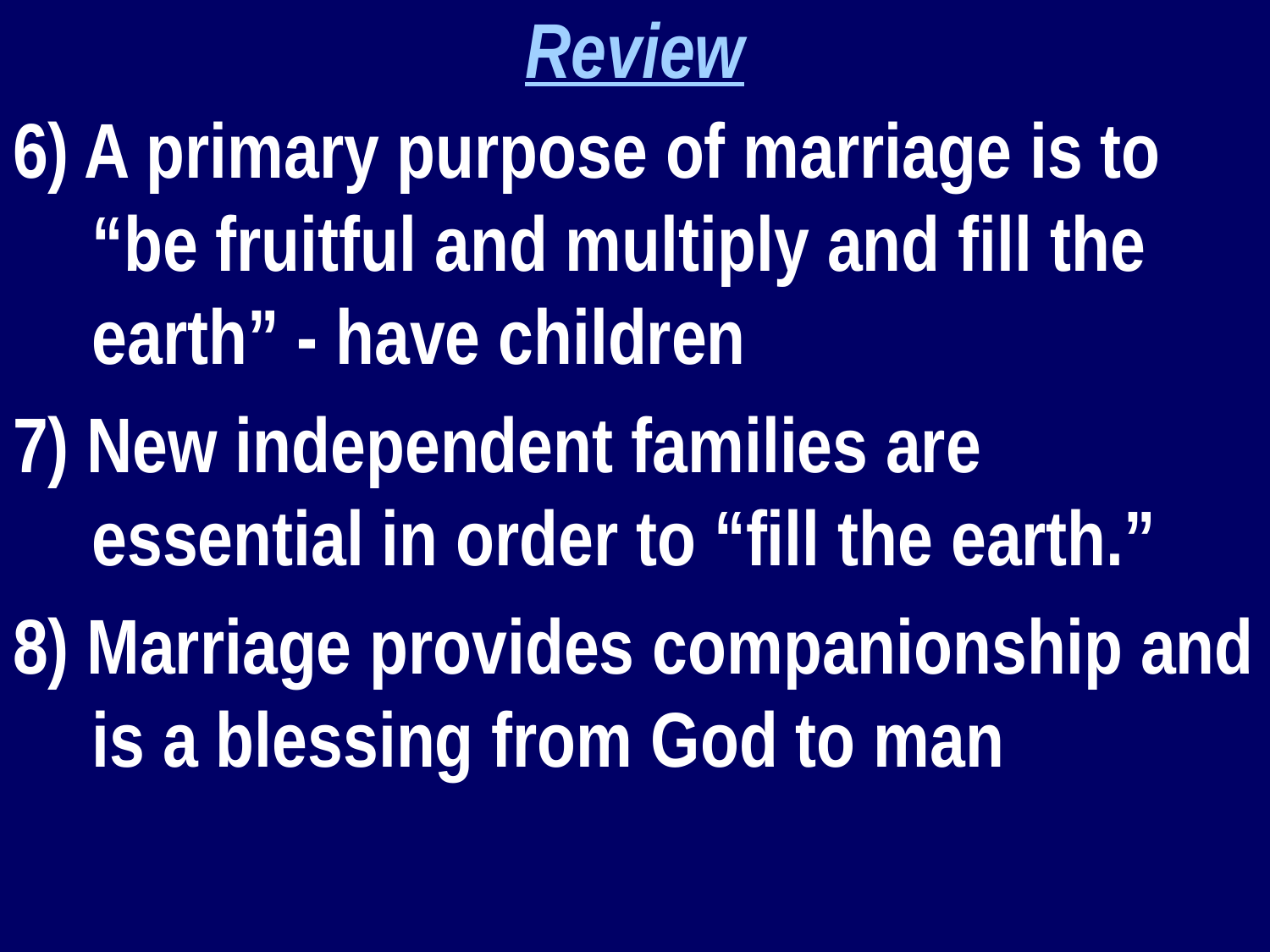

Review
6) A primary purpose of marriage is to “be fruitful and multiply and fill the earth” - have children
7) New independent families are essential in order to “fill the earth.”
8) Marriage provides companionship and is a blessing from God to man